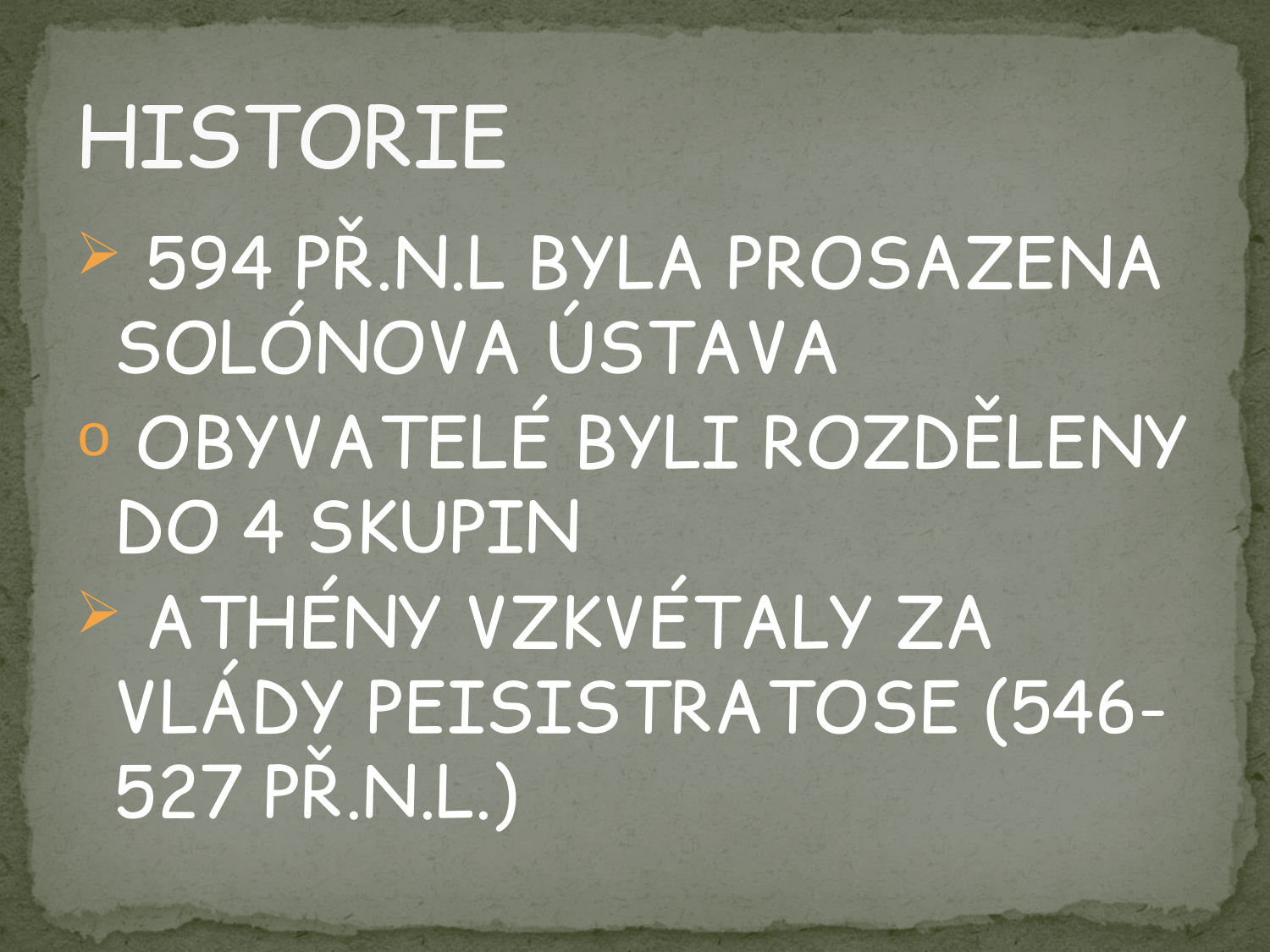

# HISTORIE
 594 PŘ.N.L BYLA PROSAZENA SOLÓNOVA ÚSTAVA
 OBYVATELÉ BYLI ROZDĚLENY DO 4 SKUPIN
 ATHÉNY VZKVÉTALY ZA VLÁDY PEISISTRATOSE (546-527 PŘ.N.L.)